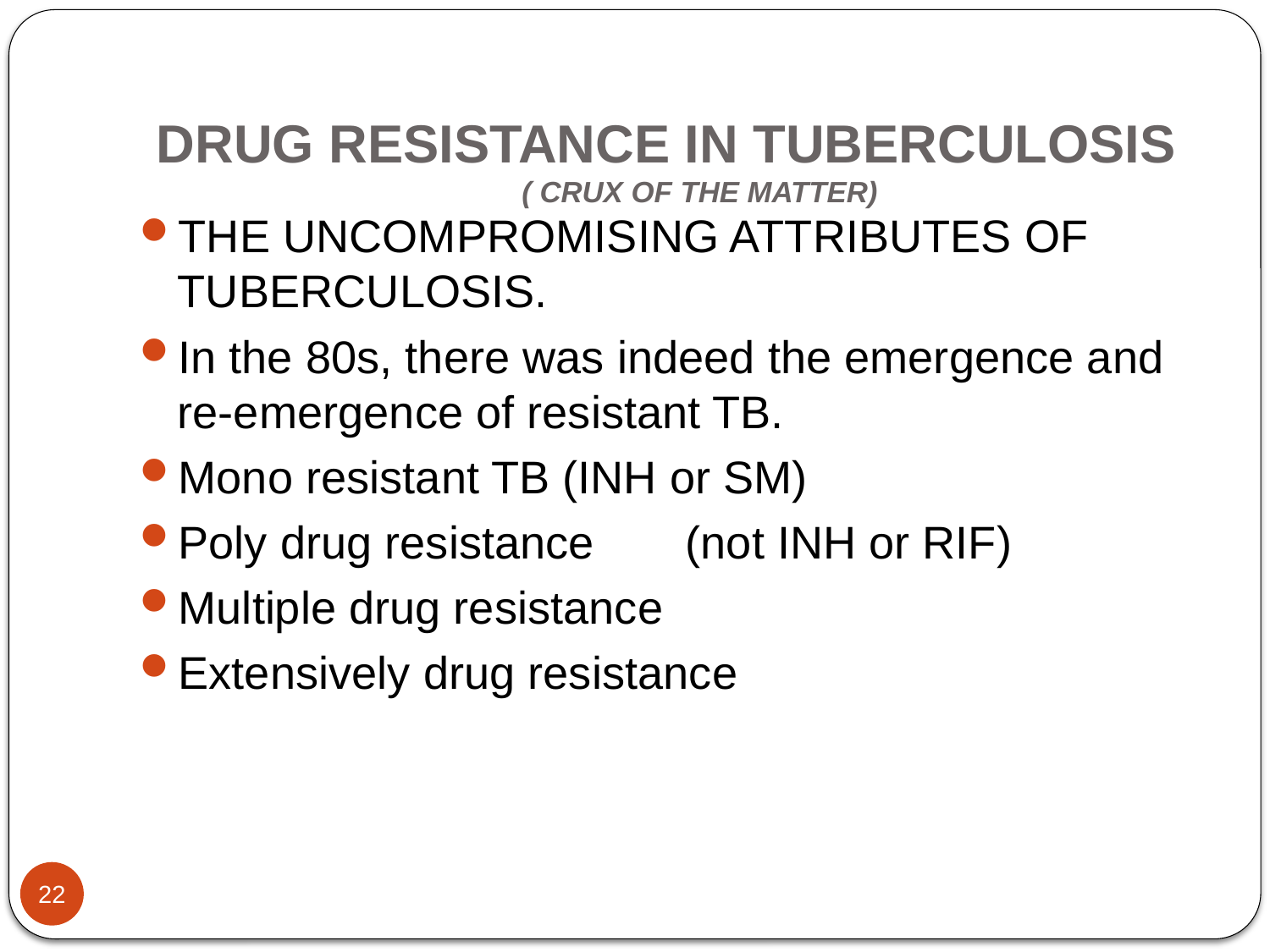

# DRUG RESISTANCE IN TUBERCULOSIS ( CRUX OF THE MATTER)
THE UNCOMPROMISING ATTRIBUTES OF TUBERCULOSIS.
In the 80s, there was indeed the emergence and re-emergence of resistant TB.
Mono resistant TB (INH or SM)
Poly drug resistance	(not INH or RIF)
Multiple drug resistance
Extensively drug resistance

22